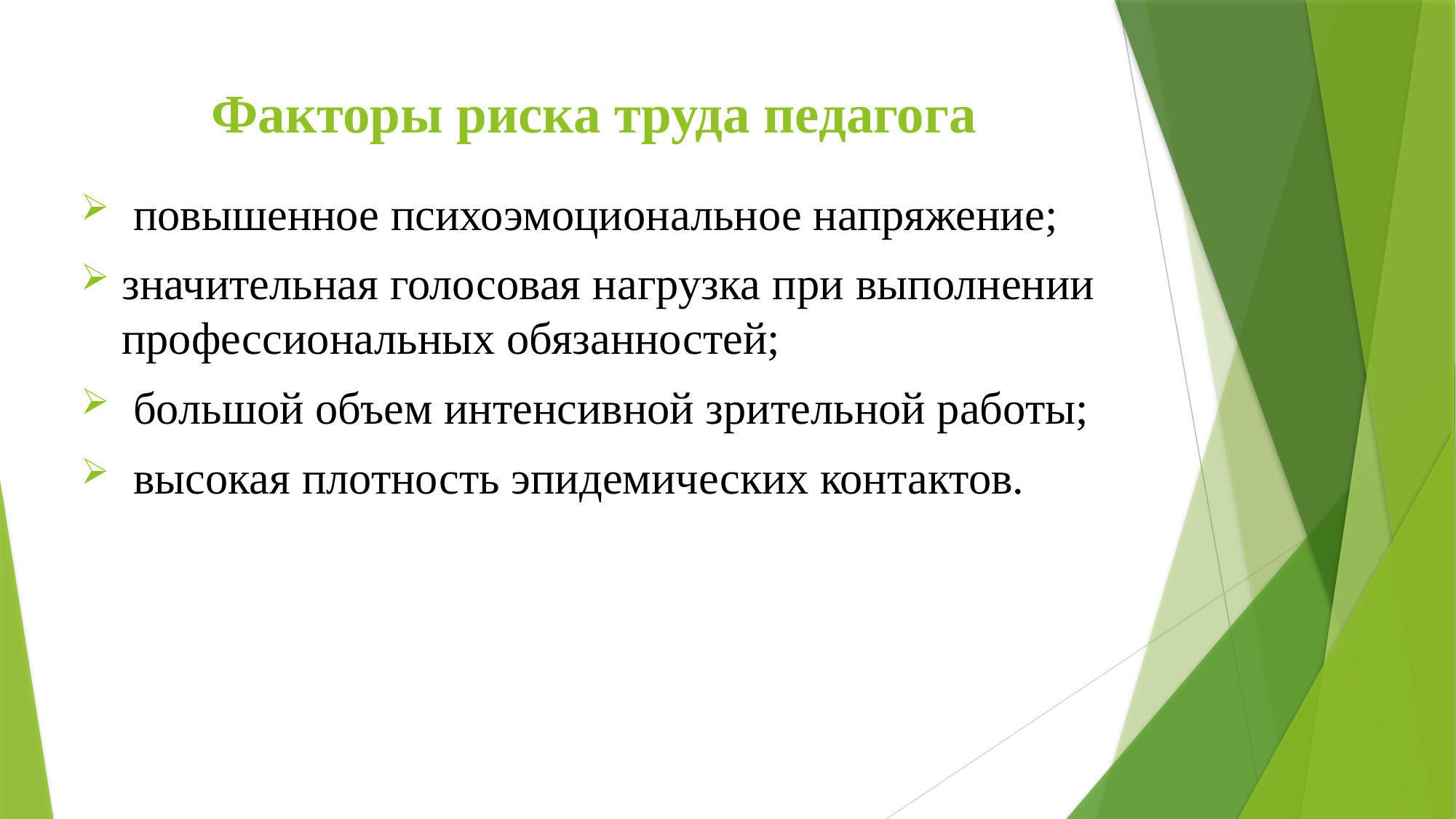

# Факторы риска труда педагога
 повышенное психоэмоциональное напряжение;
значительная голосовая нагрузка при выполнении профессиональных обязанностей;
 большой объем интенсивной зрительной работы;
 высокая плотность эпидемических контактов.